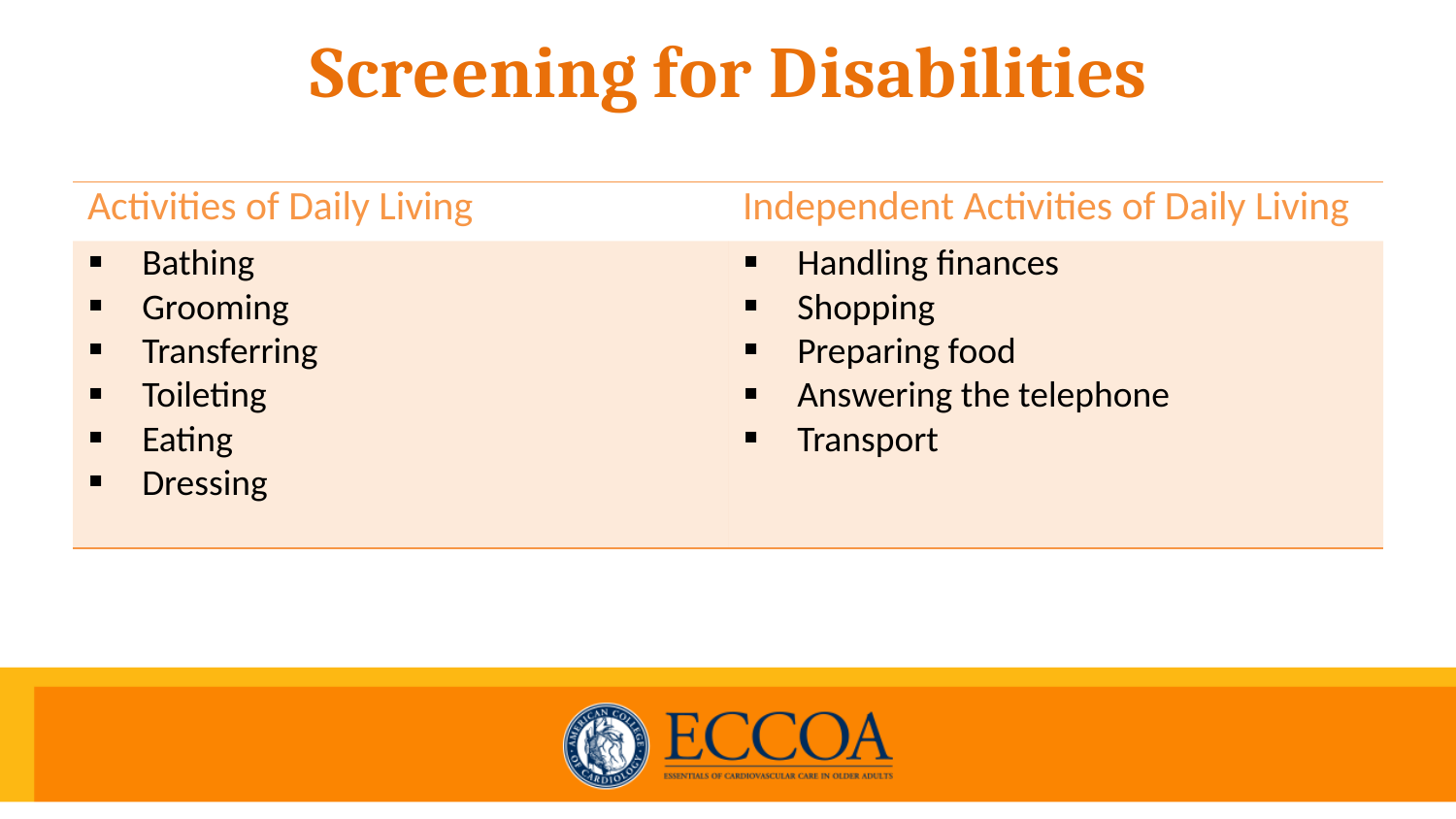

# Screening for Disabilities
| Activities of Daily Living | Independent Activities of Daily Living |
| --- | --- |
| Bathing Grooming Transferring Toileting Eating Dressing | Handling finances Shopping Preparing food Answering the telephone Transport |